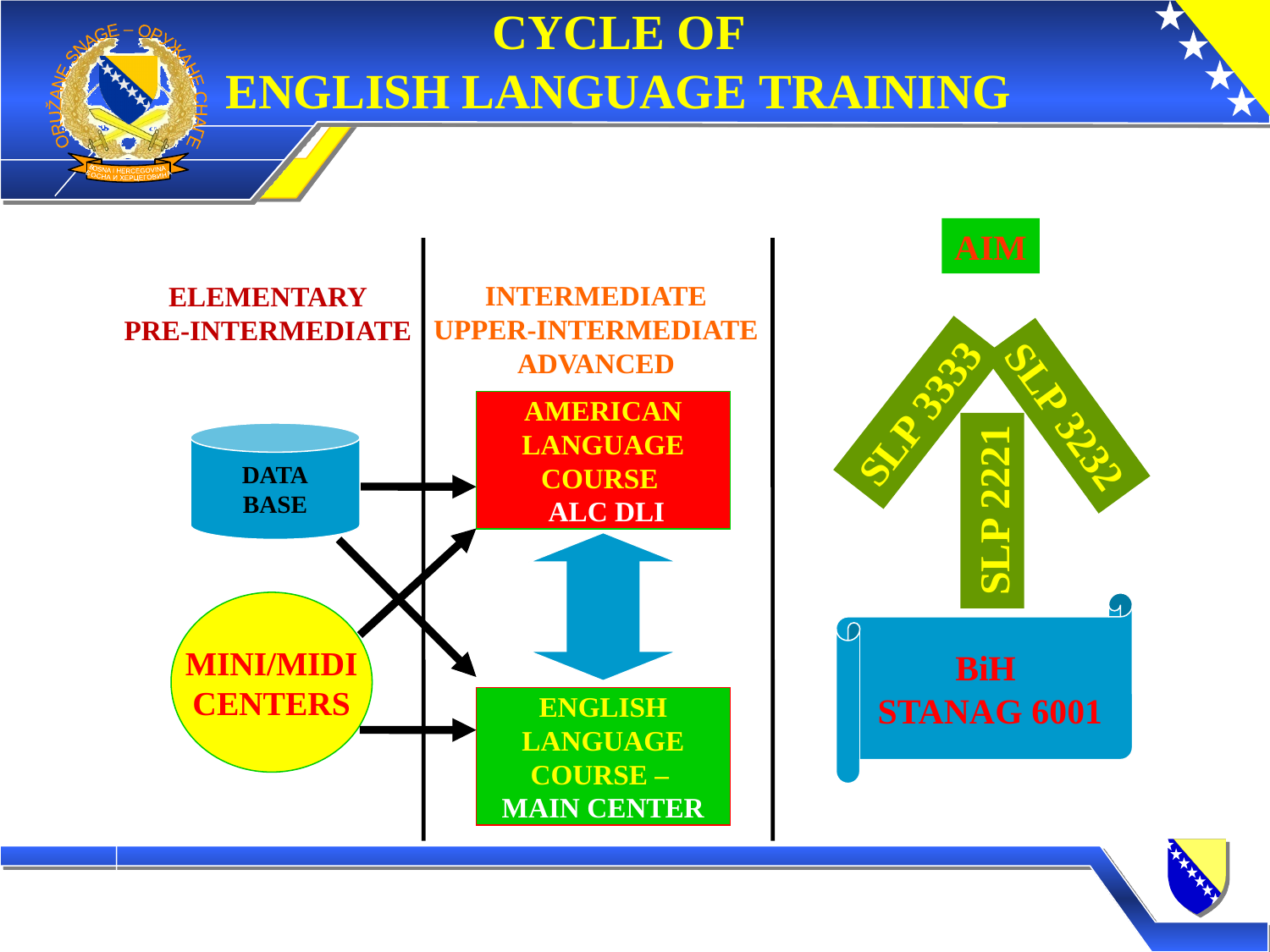

CYCLE OF
ENGLISH LANGUAGE TRAINING
AIM

INTERMEDIATE
UPPER-INTERMEDIATE
ADVANCED
ELEMENTARY
PRE-INTERMEDIATE
SLP 3333
SLP 3232
AMERICAN
LANGUAGE
COURSE
 ALC DLI
DATA
BASE
SLP 2221

MINI/MIDI
CENTERS
BiH
STANAG 6001
ENGLISH
LANGUAGE
COURSE –
MAIN CENTER